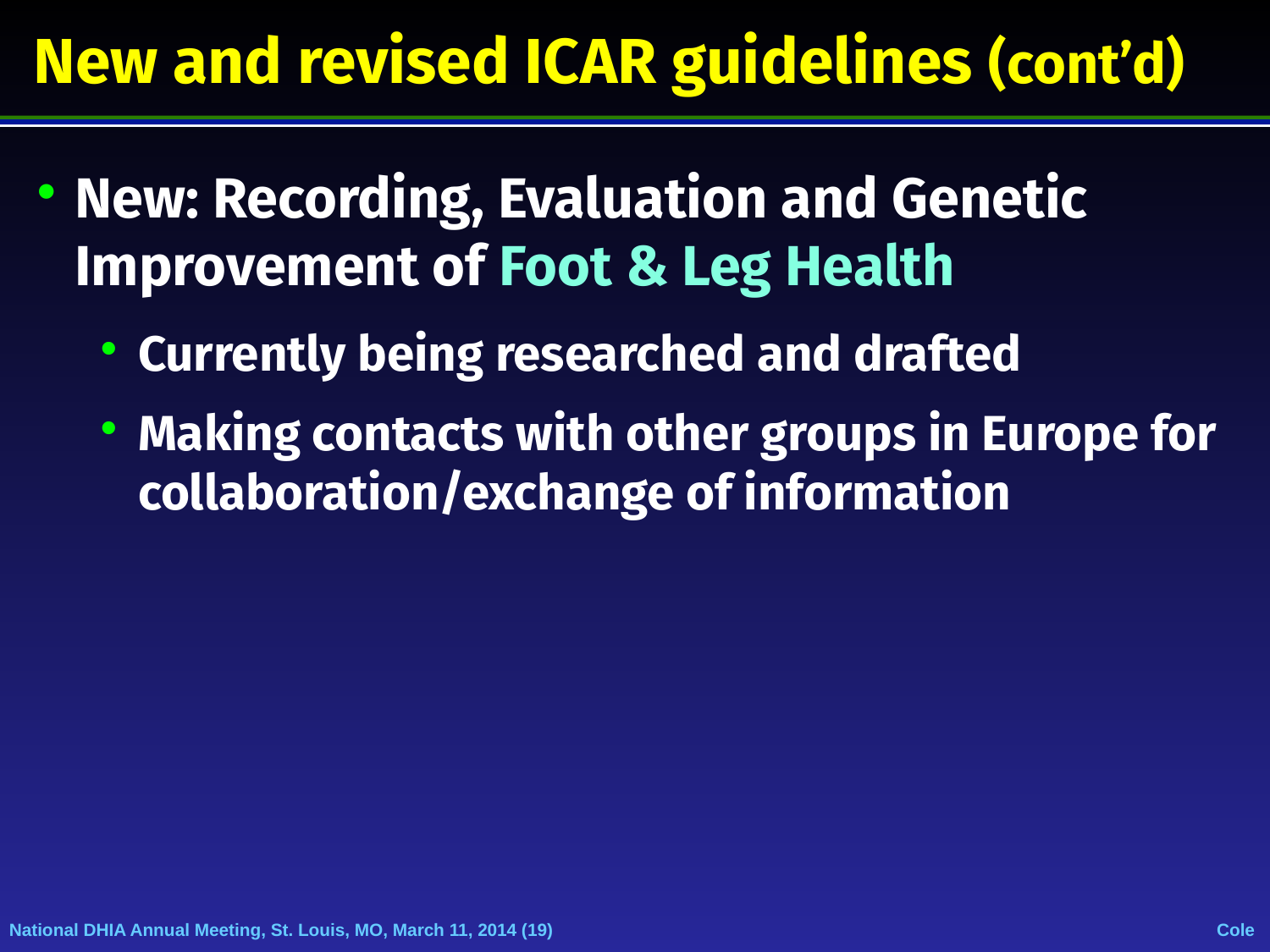

New and revised ICAR guidelines (cont’d)
New: Recording, Evaluation and Genetic Improvement of Foot & Leg Health
Currently being researched and drafted
Making contacts with other groups in Europe for collaboration/exchange of information